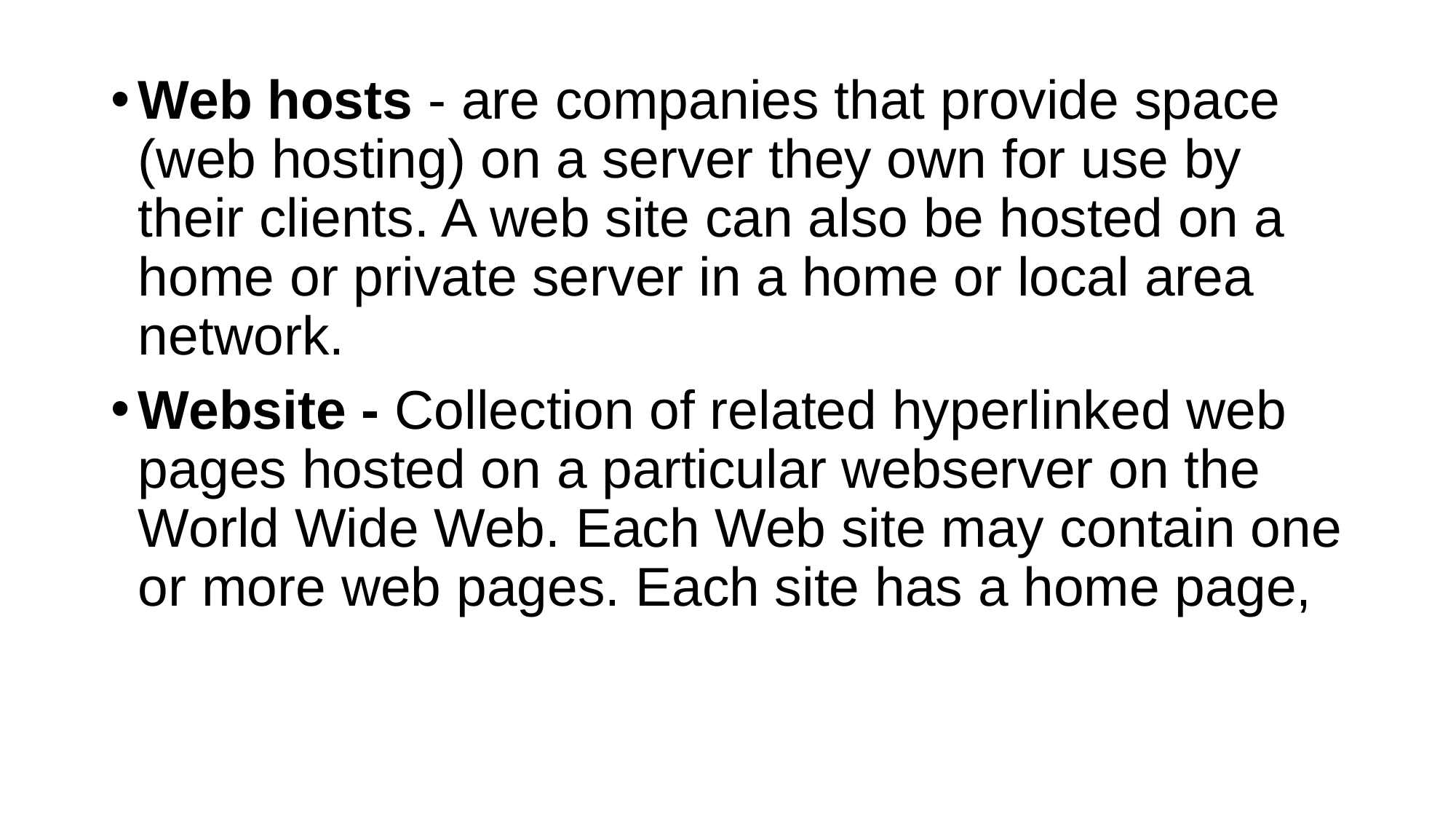

Web hosts - are companies that provide space (web hosting) on a server they own for use by their clients. A web site can also be hosted on a home or private server in a home or local area network.
Website - Collection of related hyperlinked web pages hosted on a particular webserver on the World Wide Web. Each Web site may contain one or more web pages. Each site has a home page,